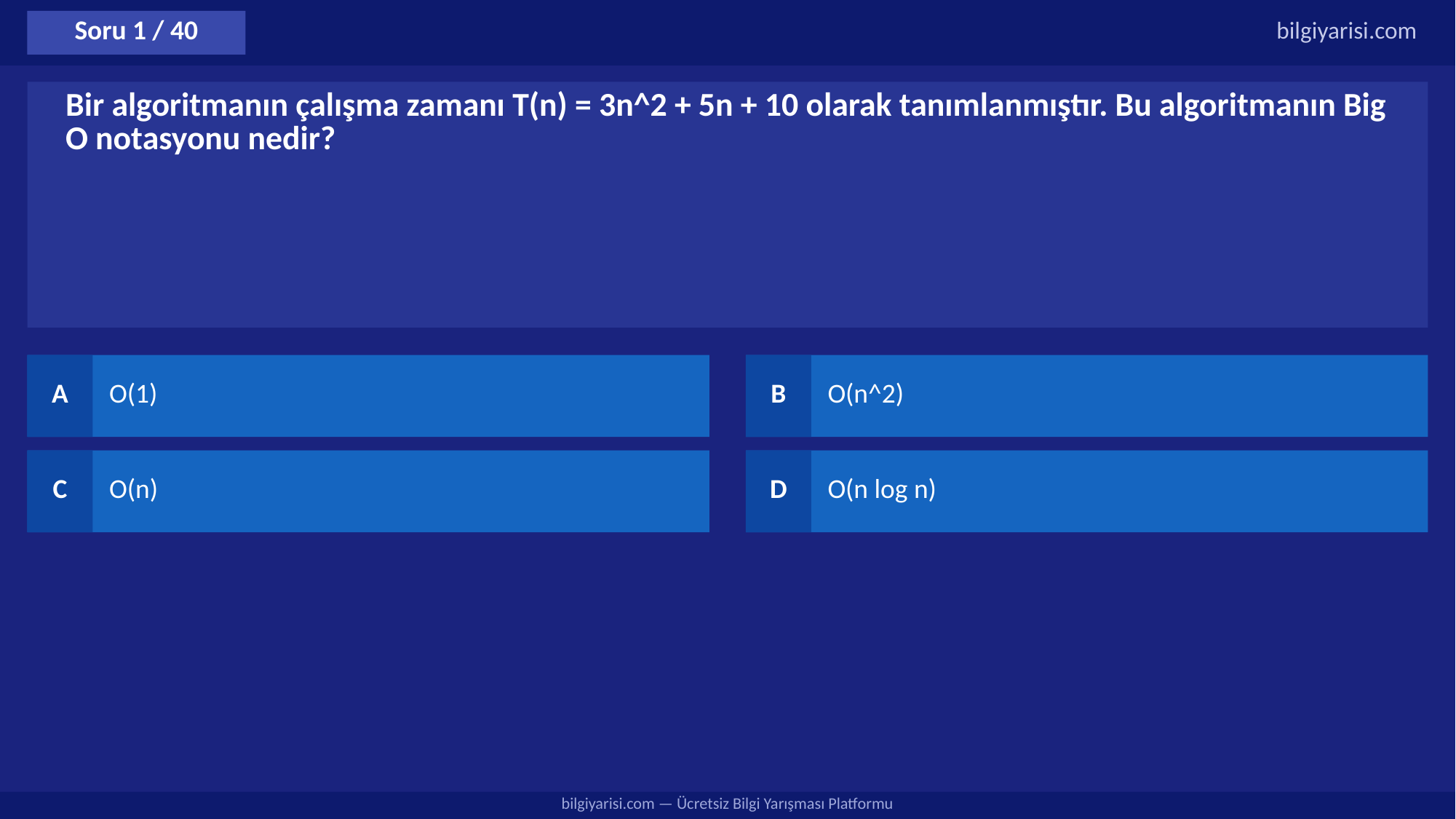

Soru 1 / 40
bilgiyarisi.com

Bir algoritmanın çalışma zamanı T(n) = 3n^2 + 5n + 10 olarak tanımlanmıştır. Bu algoritmanın Big O notasyonu nedir?

A
O(1)

B
O(n^2)

C
O(n)

D
O(n log n)
bilgiyarisi.com — Ücretsiz Bilgi Yarışması Platformu